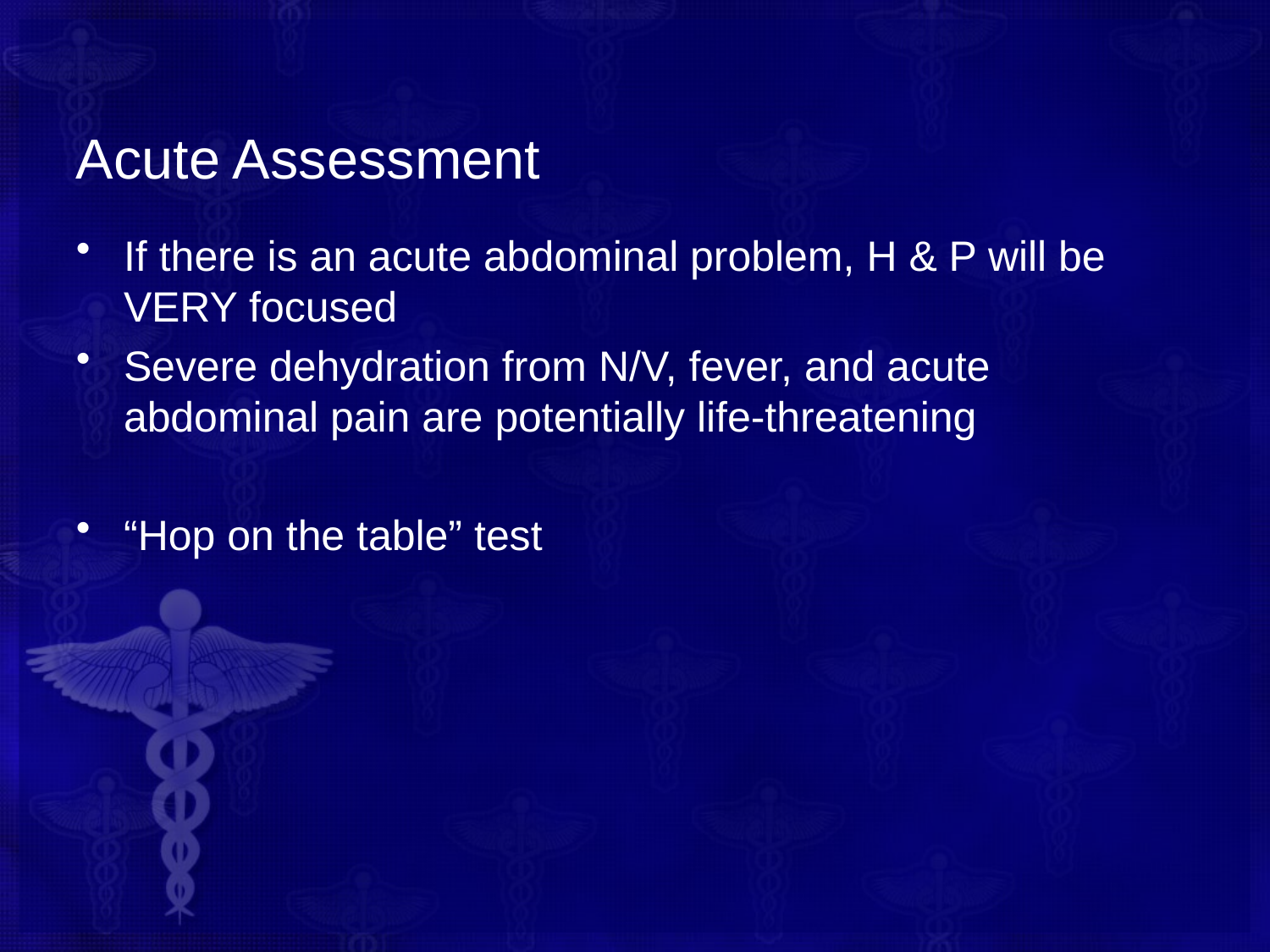

# Acute Assessment
If there is an acute abdominal problem, H & P will be VERY focused
Severe dehydration from N/V, fever, and acute abdominal pain are potentially life-threatening

“Hop on the table” test